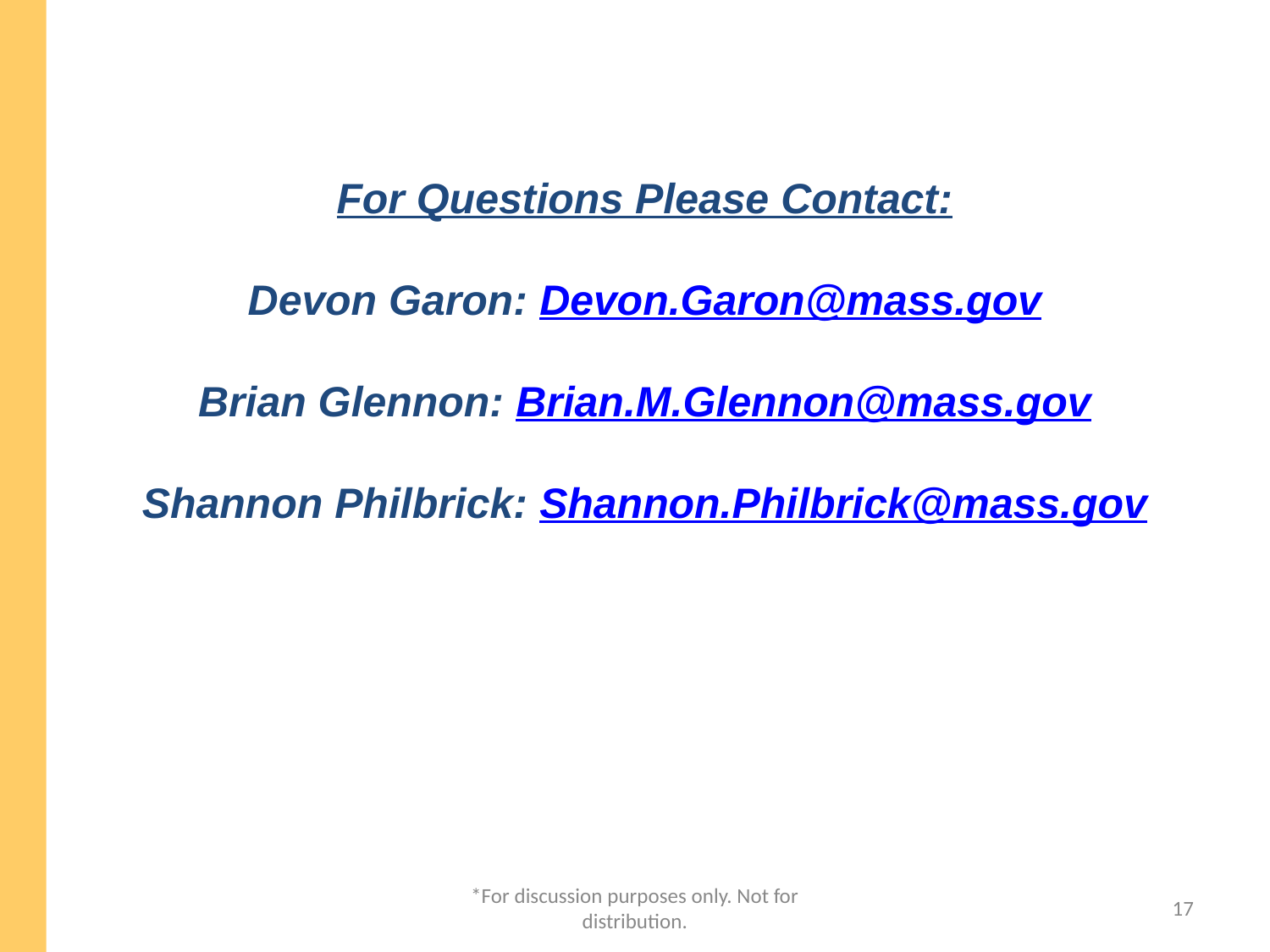

For Questions Please Contact:

Devon Garon: Devon.Garon@mass.gov

Brian Glennon: Brian.M.Glennon@mass.gov

Shannon Philbrick: Shannon.Philbrick@mass.gov

*For discussion purposes only. Not for distribution.
17